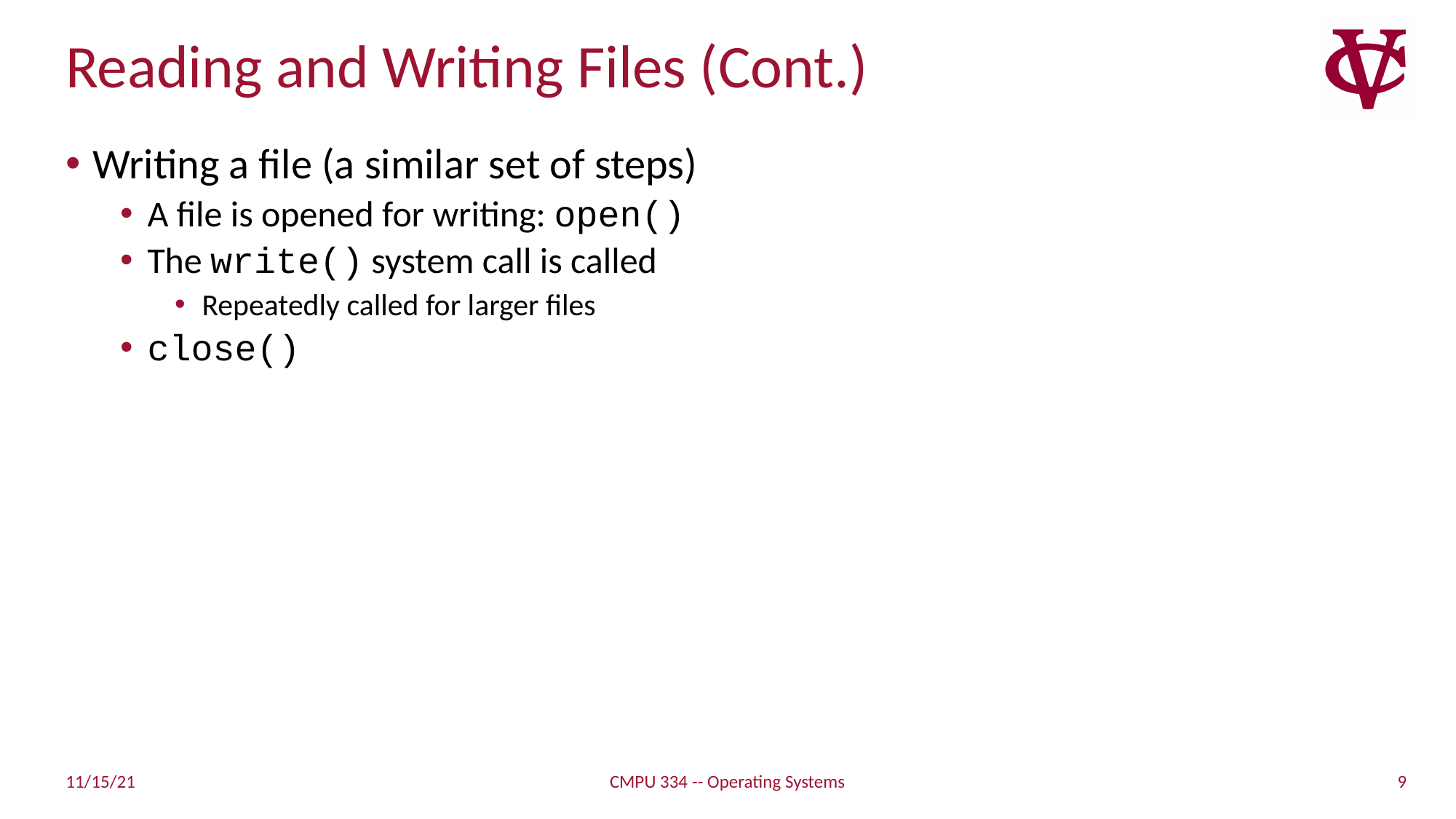

# Reading and Writing Files (Cont.)
Writing a file (a similar set of steps)
A file is opened for writing: open()
The write() system call is called
Repeatedly called for larger files
close()
9
11/15/21
CMPU 334 -- Operating Systems